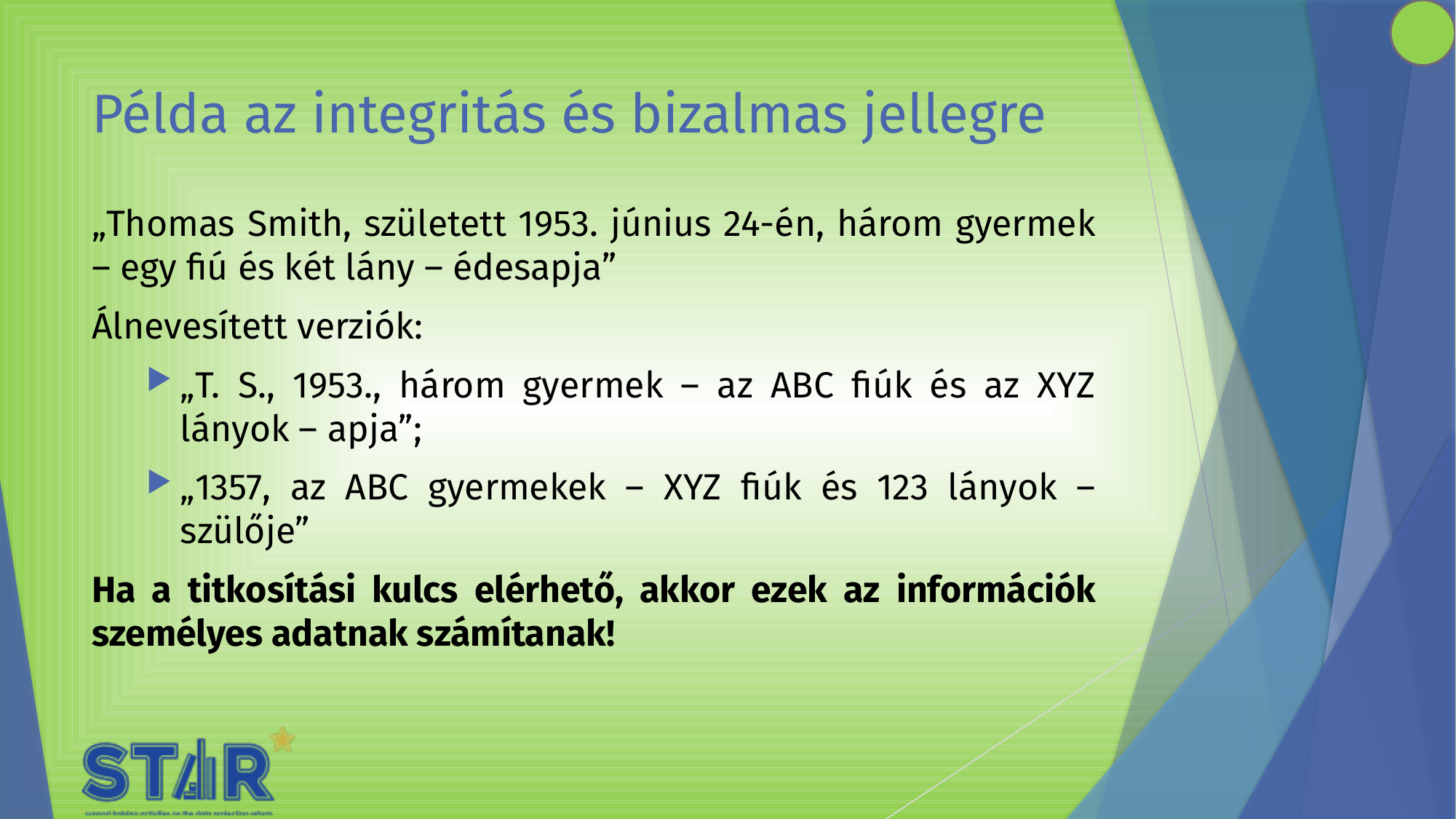

# Példa az integritás és bizalmas jellegre
„Thomas Smith, született 1953. június 24-én, három gyermek – egy fiú és két lány – édesapja”
Álnevesített verziók:
„T. S., 1953., három gyermek – az ABC fiúk és az XYZ lányok – apja”;
„1357, az ABC gyermekek – XYZ fiúk és 123 lányok – szülője”
Ha a titkosítási kulcs elérhető, akkor ezek az információk személyes adatnak számítanak!